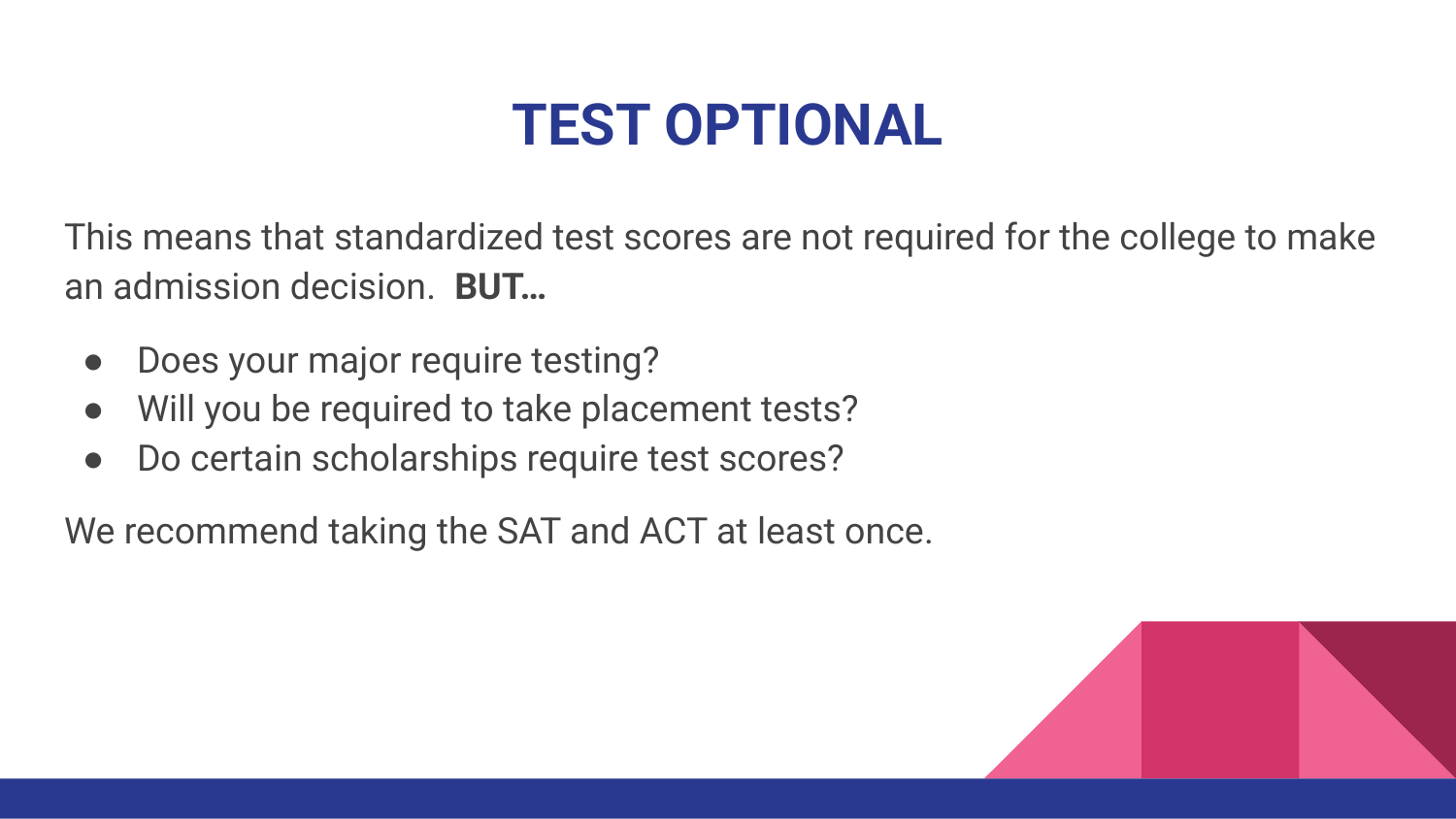

# TEST OPTIONAL
This means that standardized test scores are not required for the college to make an admission decision.  BUT…
Does your major require testing?
Will you be required to take placement tests?
Do certain scholarships require test scores?
We recommend taking the SAT and ACT at least once.